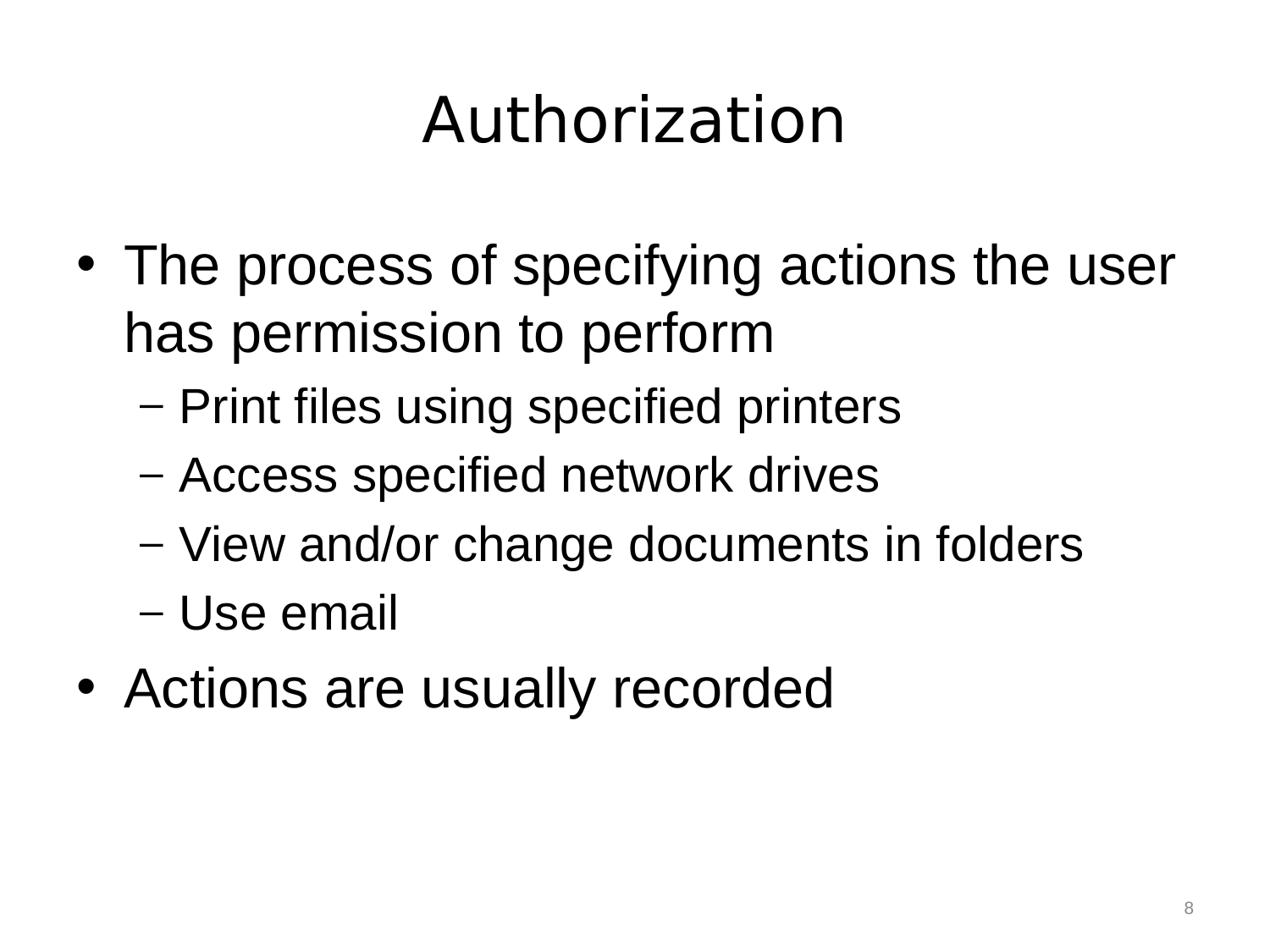

# Authorization
The process of specifying actions the user has permission to perform
Print files using specified printers
Access specified network drives
View and/or change documents in folders
Use email
Actions are usually recorded
8